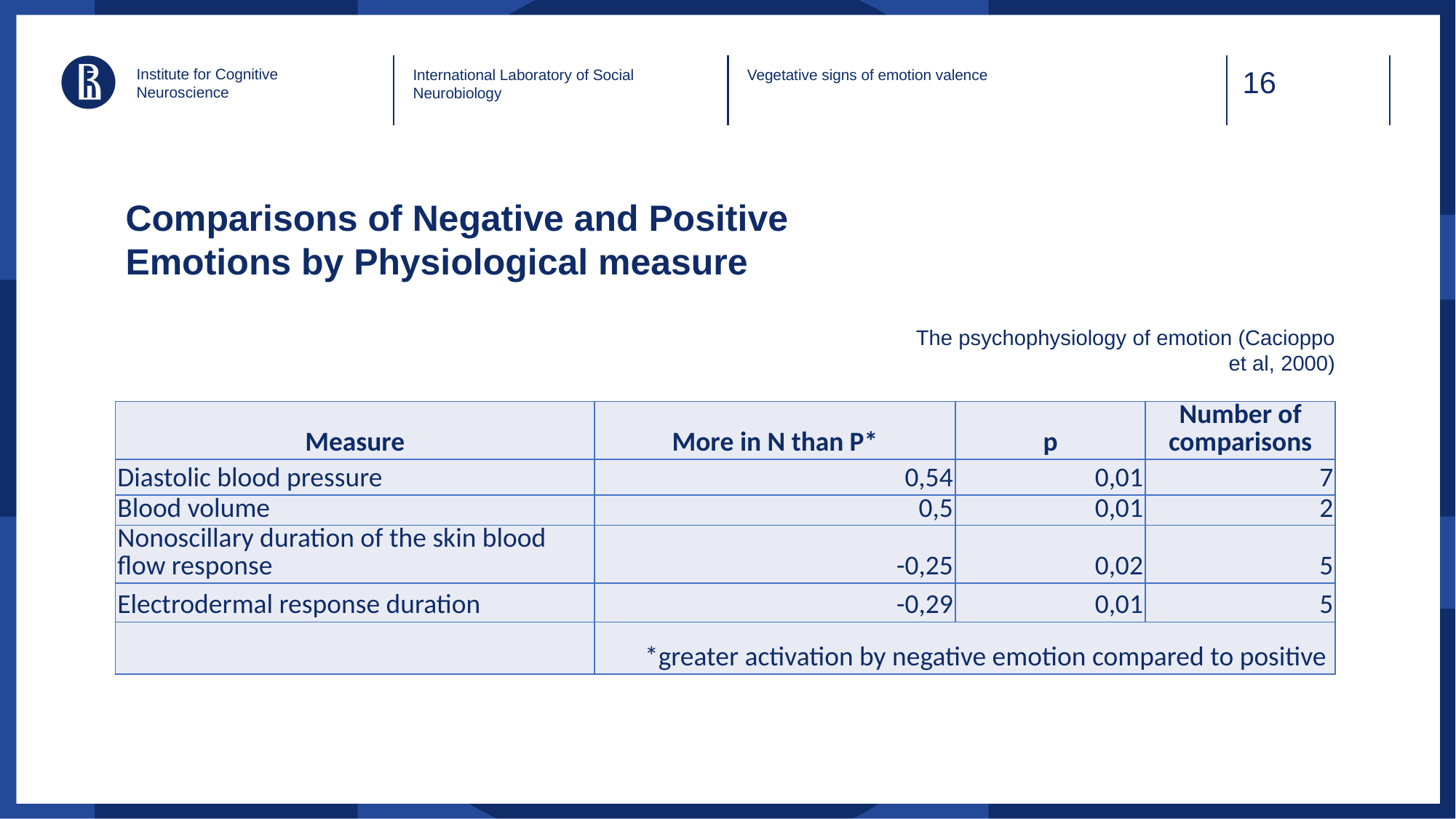

Institute for Cognitive Neuroscience

International Laboratory of Social Neurobiology

Vegetative signs of emotion valence

# Comparisons of Negative and Positive Emotions by Physiological measure
The psychophysiology of emotion (Cacioppo et al, 2000)
| Measure | More in N than P\* | p | Number of comparisons |
| --- | --- | --- | --- |
| Diastolic blood pressure | 0,54 | 0,01 | 7 |
| Blood volume | 0,5 | 0,01 | 2 |
| Nonoscillary duration of the skin blood flow response | -0,25 | 0,02 | 5 |
| Electrodermal response duration | -0,29 | 0,01 | 5 |
|  | \*greater activation by negative emotion compared to positive |  |  |